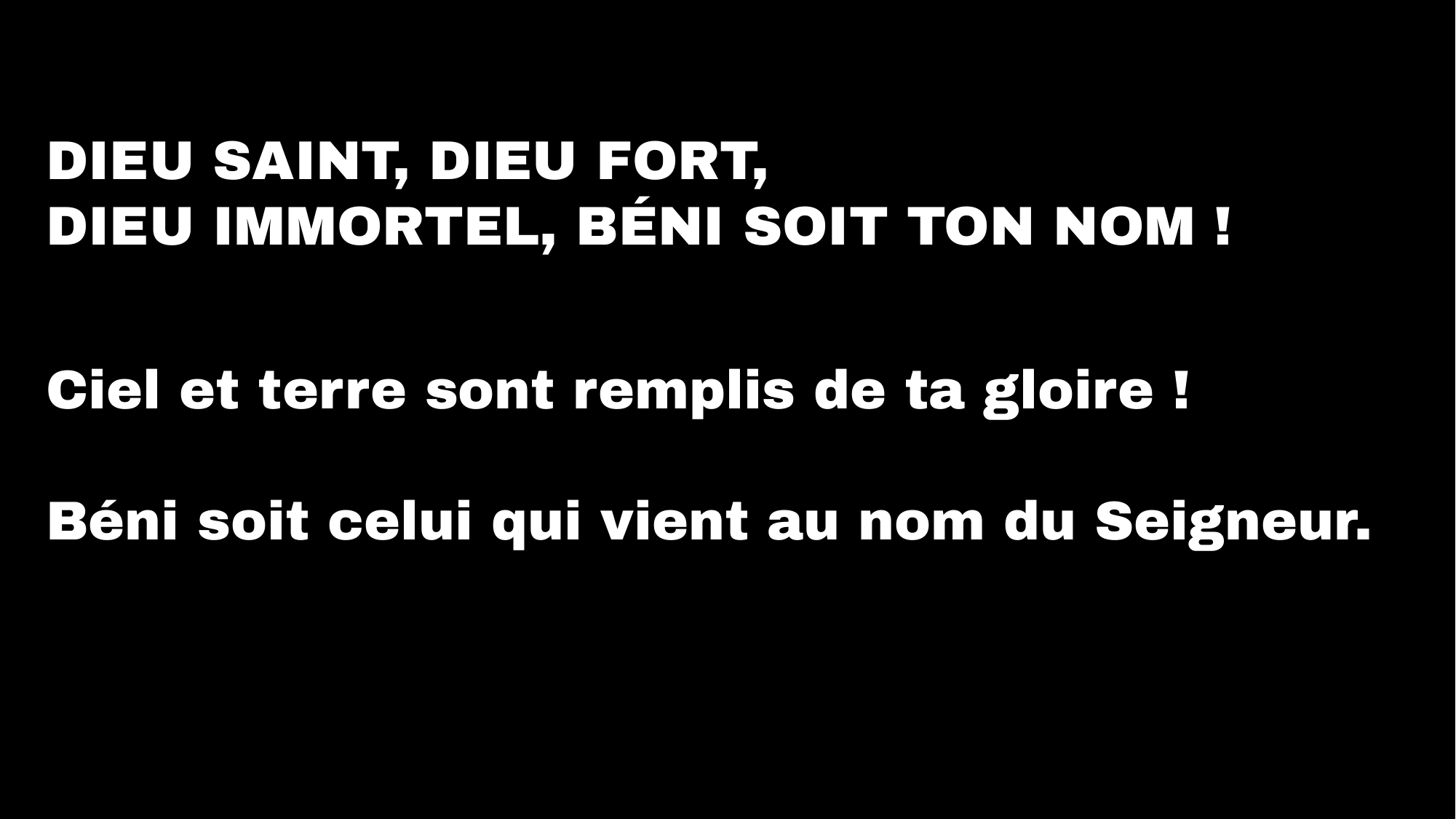

Dieu saint, Dieu fort,
Dieu immortel, béni soit ton nom !

Ciel et terre sont remplis de ta gloire !

Béni soit celui qui vient au nom du Seigneur.